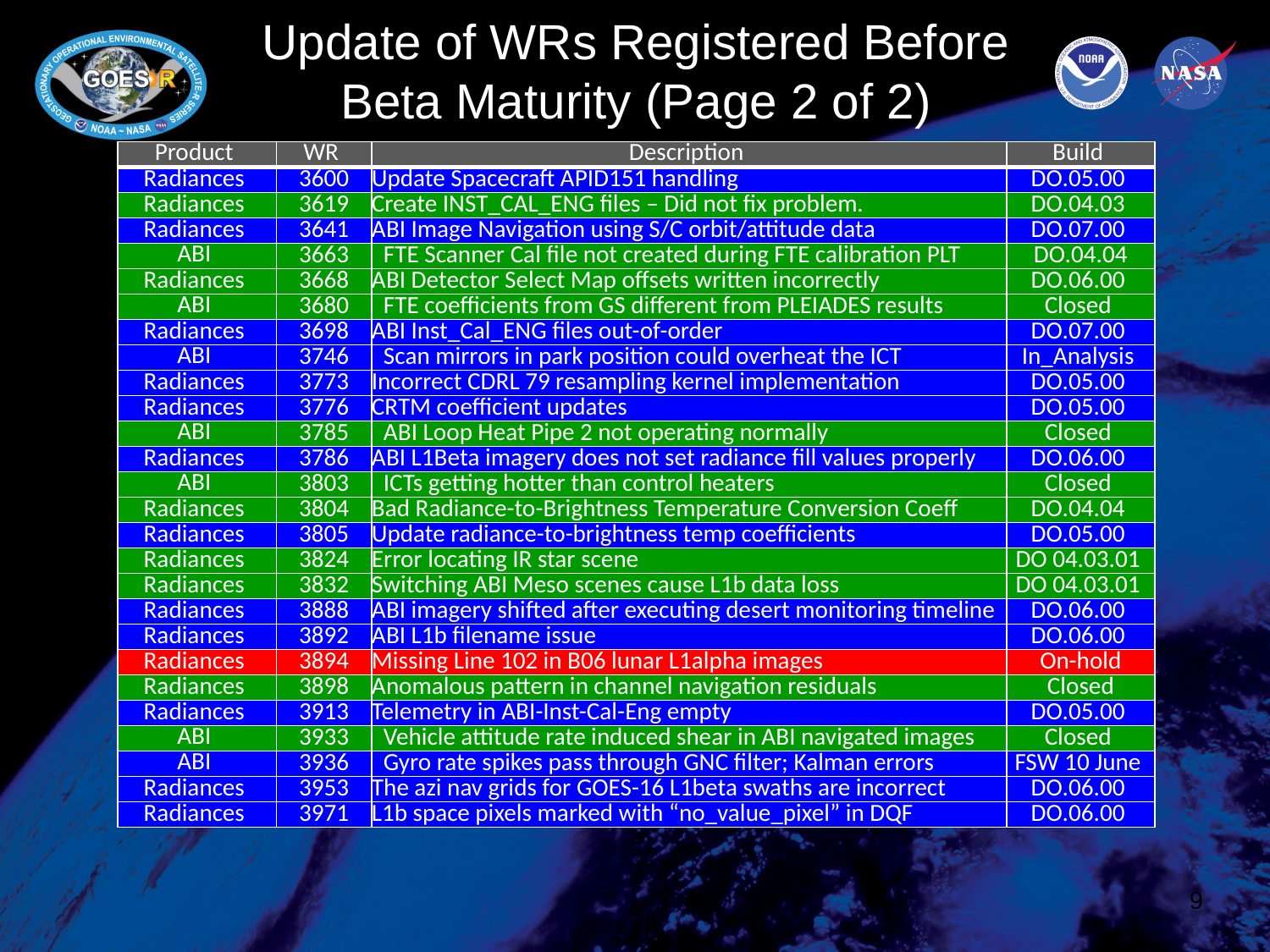

# Update of WRs Registered Before Beta Maturity (Page 2 of 2)
| Product | WR | Description | Build |
| --- | --- | --- | --- |
| Radiances | 3600 | Update Spacecraft APID151 handling | DO.05.00 |
| Radiances | 3619 | Create INST\_CAL\_ENG files – Did not fix problem. | DO.04.03 |
| Radiances | 3641 | ABI Image Navigation using S/C orbit/attitude data | DO.07.00 |
| ABI | 3663 | FTE Scanner Cal file not created during FTE calibration PLT | DO.04.04 |
| Radiances | 3668 | ABI Detector Select Map offsets written incorrectly | DO.06.00 |
| ABI | 3680 | FTE coefficients from GS different from PLEIADES results | Closed |
| Radiances | 3698 | ABI Inst\_Cal\_ENG files out-of-order | DO.07.00 |
| ABI | 3746 | Scan mirrors in park position could overheat the ICT | In\_Analysis |
| Radiances | 3773 | Incorrect CDRL 79 resampling kernel implementation | DO.05.00 |
| Radiances | 3776 | CRTM coefficient updates | DO.05.00 |
| ABI | 3785 | ABI Loop Heat Pipe 2 not operating normally | Closed |
| Radiances | 3786 | ABI L1Beta imagery does not set radiance fill values properly | DO.06.00 |
| ABI | 3803 | ICTs getting hotter than control heaters | Closed |
| Radiances | 3804 | Bad Radiance-to-Brightness Temperature Conversion Coeff | DO.04.04 |
| Radiances | 3805 | Update radiance-to-brightness temp coefficients | DO.05.00 |
| Radiances | 3824 | Error locating IR star scene | DO 04.03.01 |
| Radiances | 3832 | Switching ABI Meso scenes cause L1b data loss | DO 04.03.01 |
| Radiances | 3888 | ABI imagery shifted after executing desert monitoring timeline | DO.06.00 |
| Radiances | 3892 | ABI L1b filename issue | DO.06.00 |
| Radiances | 3894 | Missing Line 102 in B06 lunar L1alpha images | On-hold |
| Radiances | 3898 | Anomalous pattern in channel navigation residuals | Closed |
| Radiances | 3913 | Telemetry in ABI-Inst-Cal-Eng empty | DO.05.00 |
| ABI | 3933 | Vehicle attitude rate induced shear in ABI navigated images | Closed |
| ABI | 3936 | Gyro rate spikes pass through GNC filter; Kalman errors | FSW 10 June |
| Radiances | 3953 | The azi nav grids for GOES-16 L1beta swaths are incorrect | DO.06.00 |
| Radiances | 3971 | L1b space pixels marked with “no\_value\_pixel” in DQF | DO.06.00 |
9